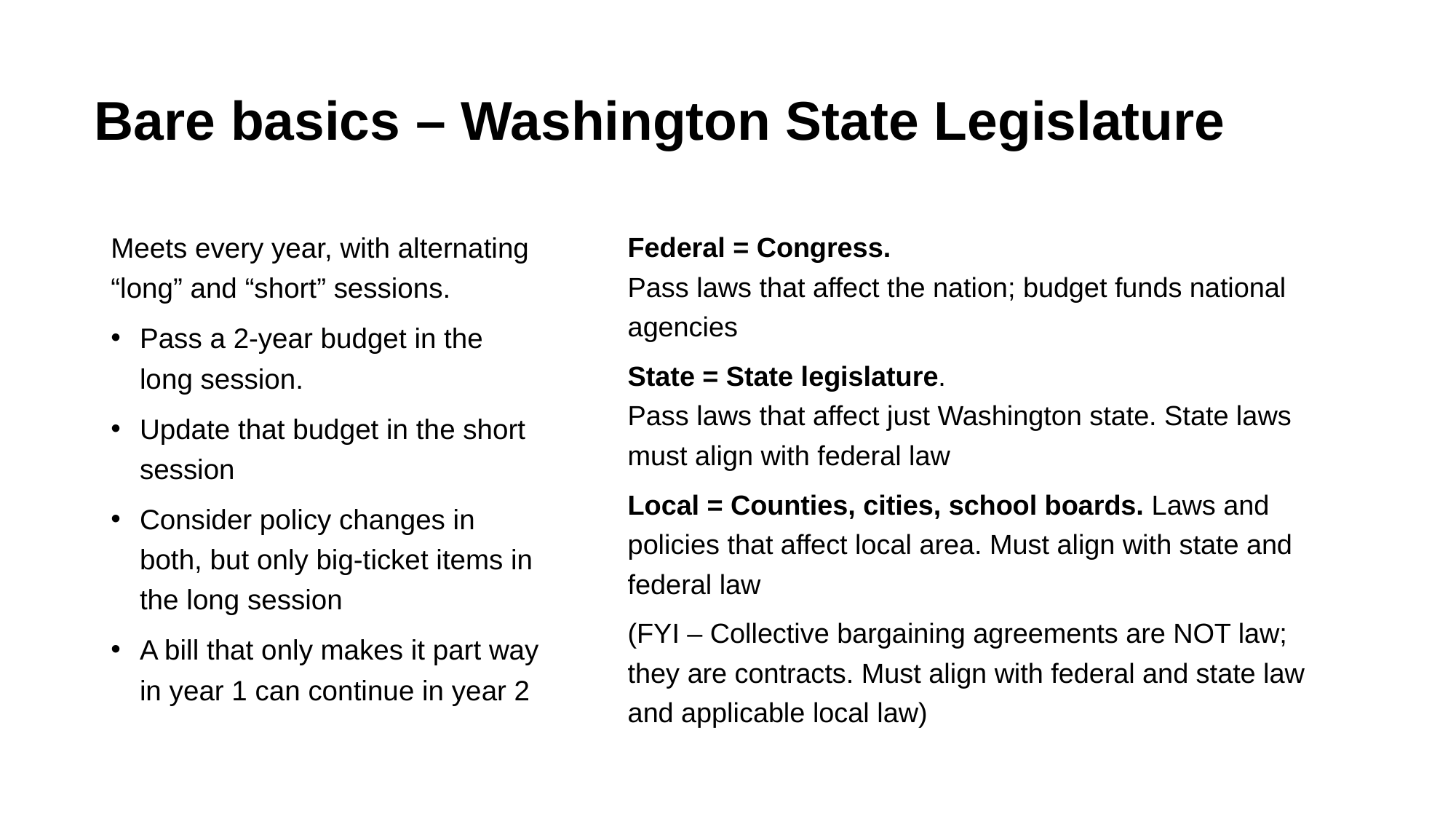

# Bare basics – Washington State Legislature
Meets every year, with alternating “long” and “short” sessions.
Pass a 2-year budget in the long session.
Update that budget in the short session
Consider policy changes in both, but only big-ticket items in the long session
A bill that only makes it part way in year 1 can continue in year 2

Federal = Congress.
Pass laws that affect the nation; budget funds national agencies
State = State legislature.
Pass laws that affect just Washington state. State laws must align with federal law
Local = Counties, cities, school boards. Laws and policies that affect local area. Must align with state and federal law
(FYI – Collective bargaining agreements are NOT law; they are contracts. Must align with federal and state law and applicable local law)